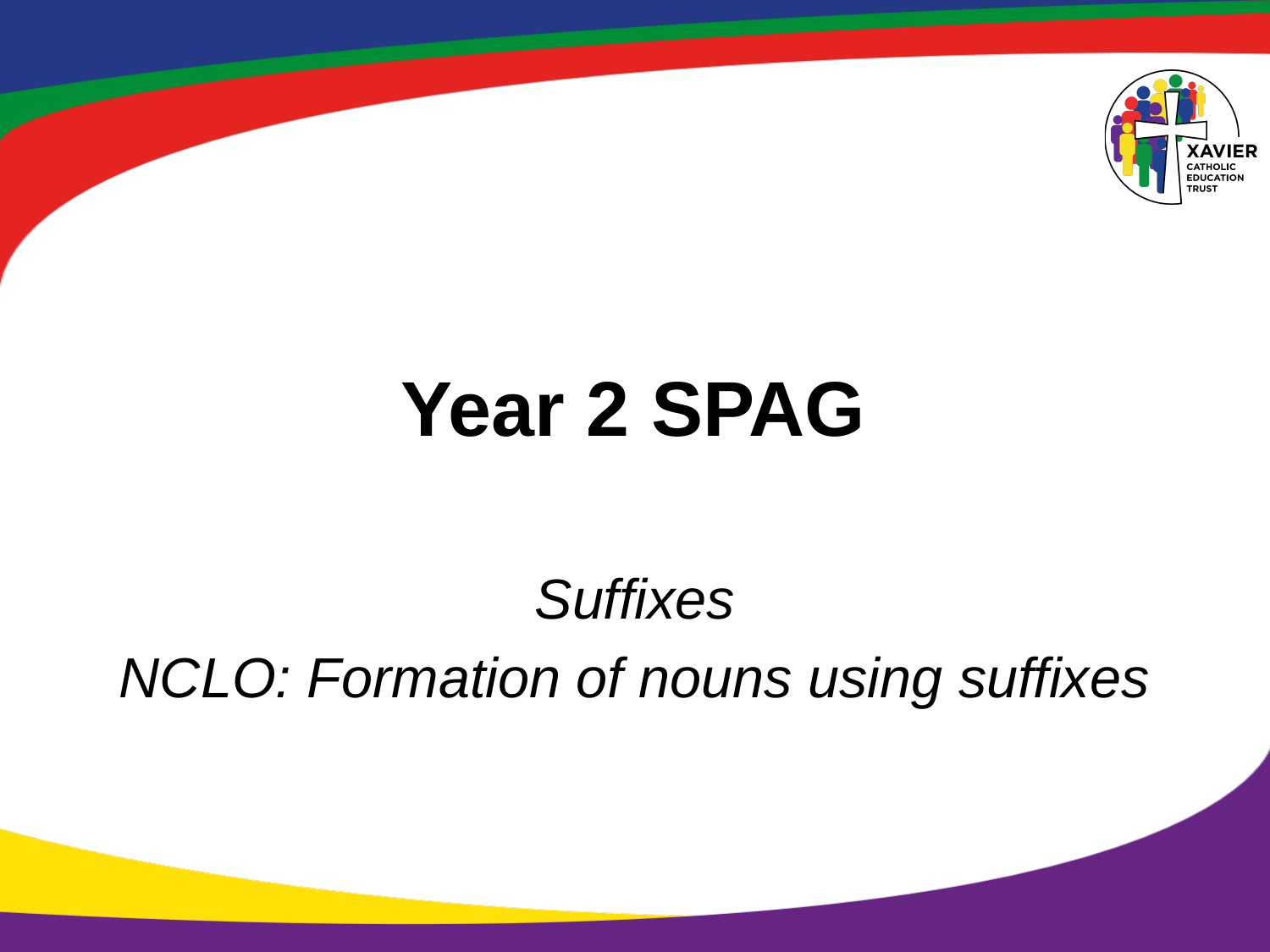

# Year 2 SPAG
Suffixes
NCLO: Formation of nouns using suffixes